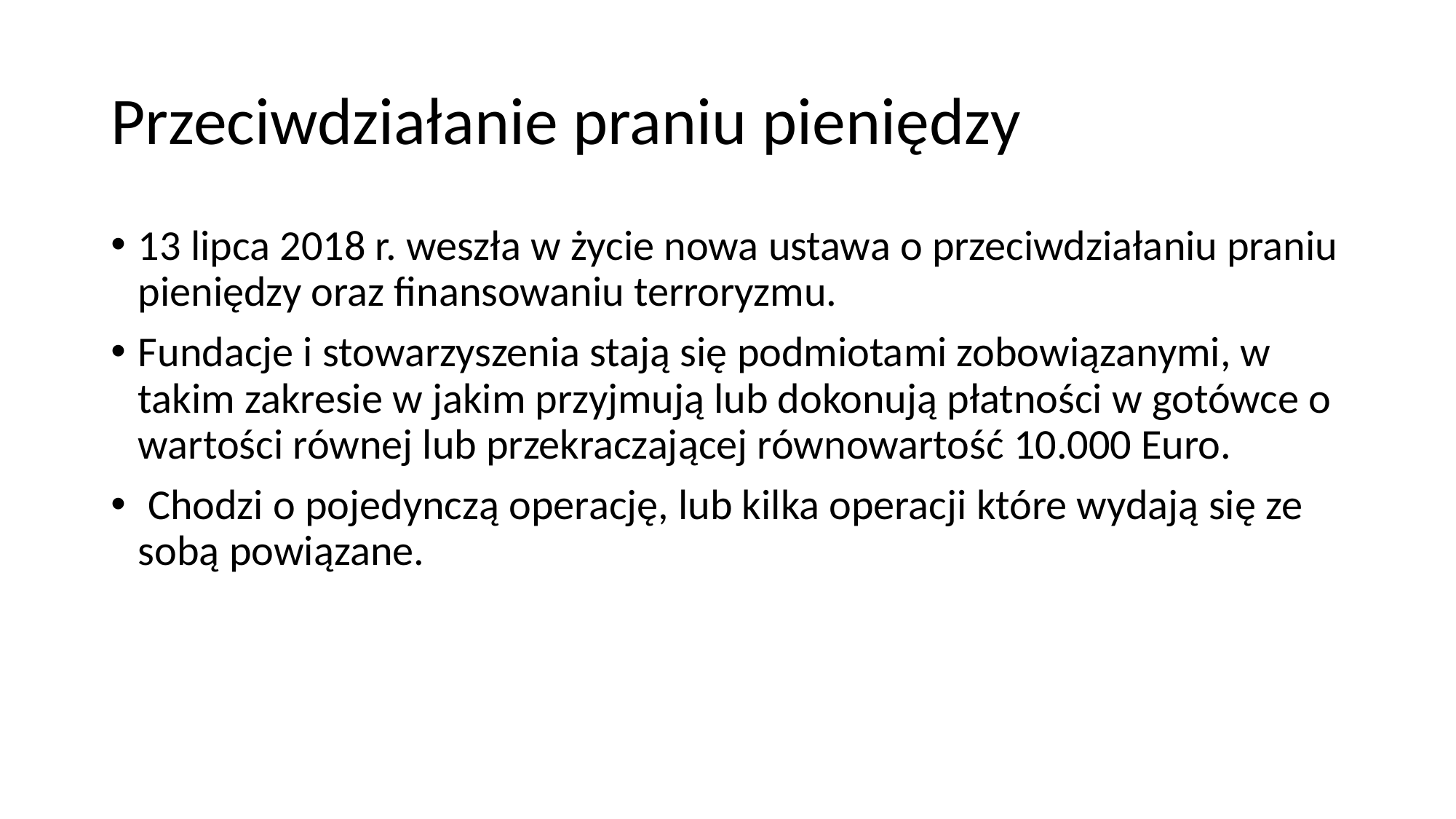

# Przeciwdziałanie praniu pieniędzy
13 lipca 2018 r. weszła w życie nowa ustawa o przeciwdziałaniu praniu pieniędzy oraz finansowaniu terroryzmu.
Fundacje i stowarzyszenia stają się podmiotami zobowiązanymi, w takim zakresie w jakim przyjmują lub dokonują płatności w gotówce o wartości równej lub przekraczającej równowartość 10.000 Euro.
 Chodzi o pojedynczą operację, lub kilka operacji które wydają się ze sobą powiązane.